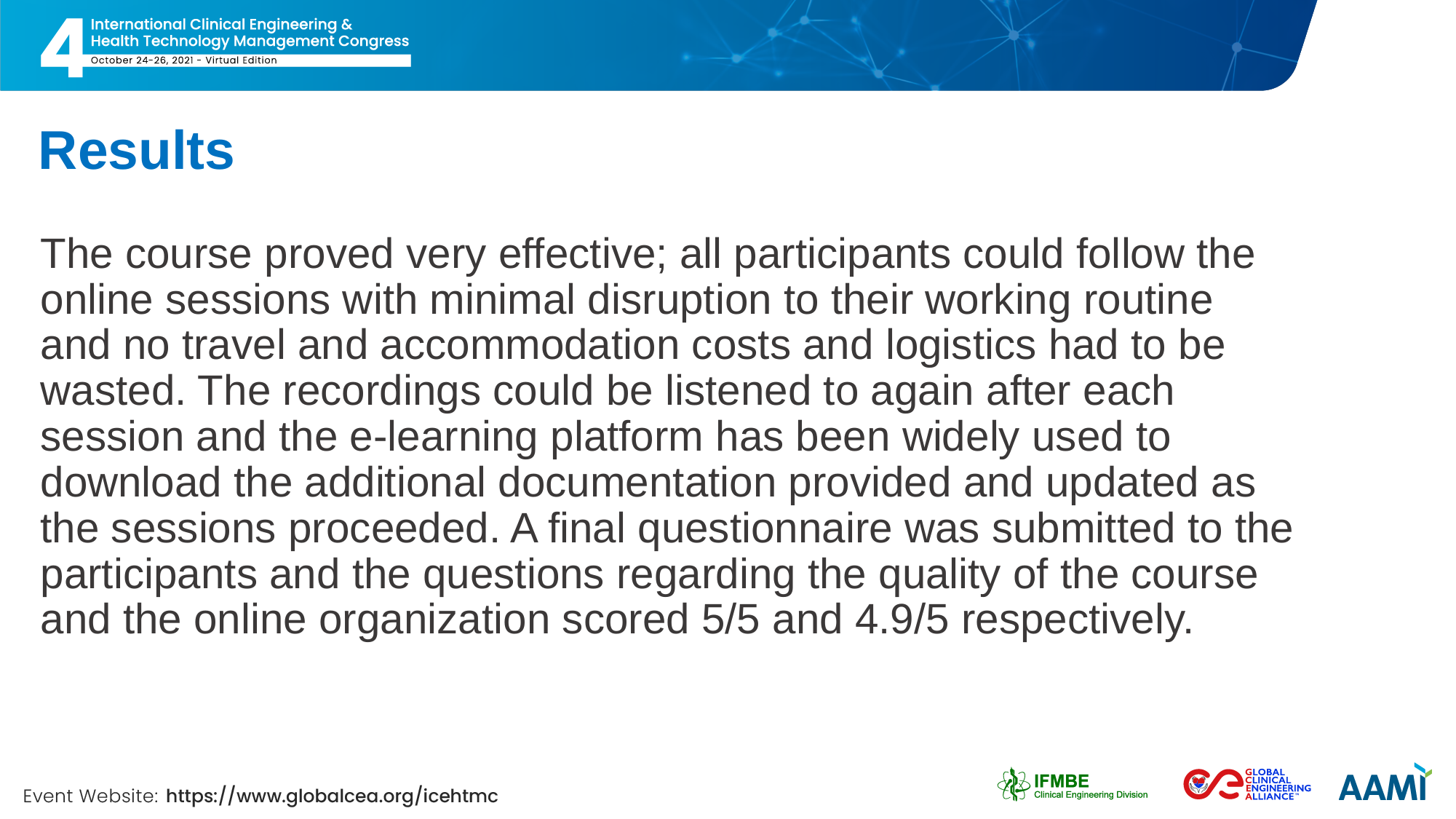

# Results
The course proved very effective; all participants could follow the online sessions with minimal disruption to their working routine and no travel and accommodation costs and logistics had to be wasted. The recordings could be listened to again after each session and the e-learning platform has been widely used to download the additional documentation provided and updated as the sessions proceeded. A final questionnaire was submitted to the participants and the questions regarding the quality of the course and the online organization scored 5/5 and 4.9/5 respectively.